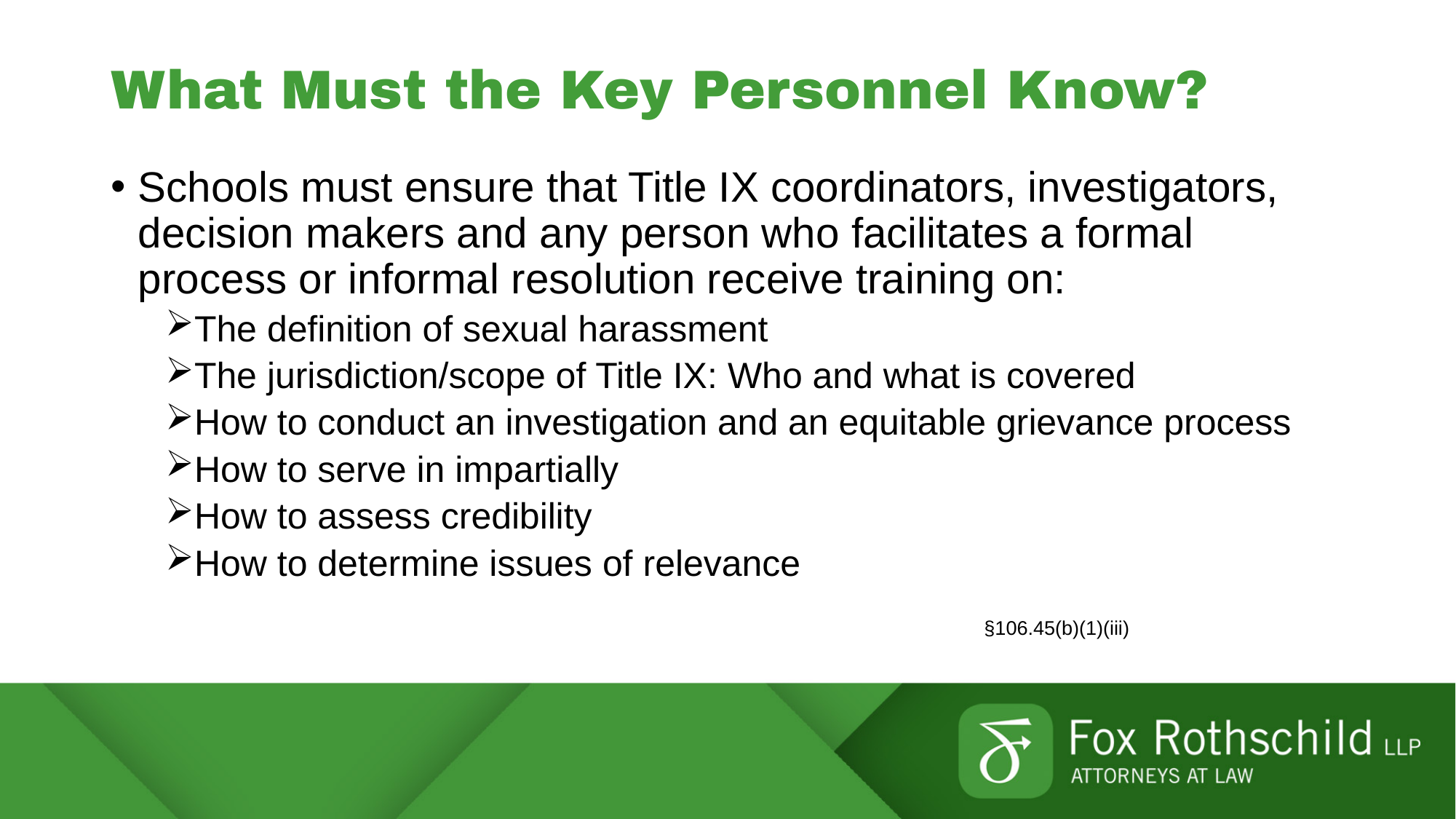

# What Must the Key Personnel Know?
Schools must ensure that Title IX coordinators, investigators, decision makers and any person who facilitates a formal process or informal resolution receive training on:
The definition of sexual harassment
The jurisdiction/scope of Title IX: Who and what is covered
How to conduct an investigation and an equitable grievance process
How to serve in impartially
How to assess credibility
How to determine issues of relevance
								§106.45(b)(1)(iii)